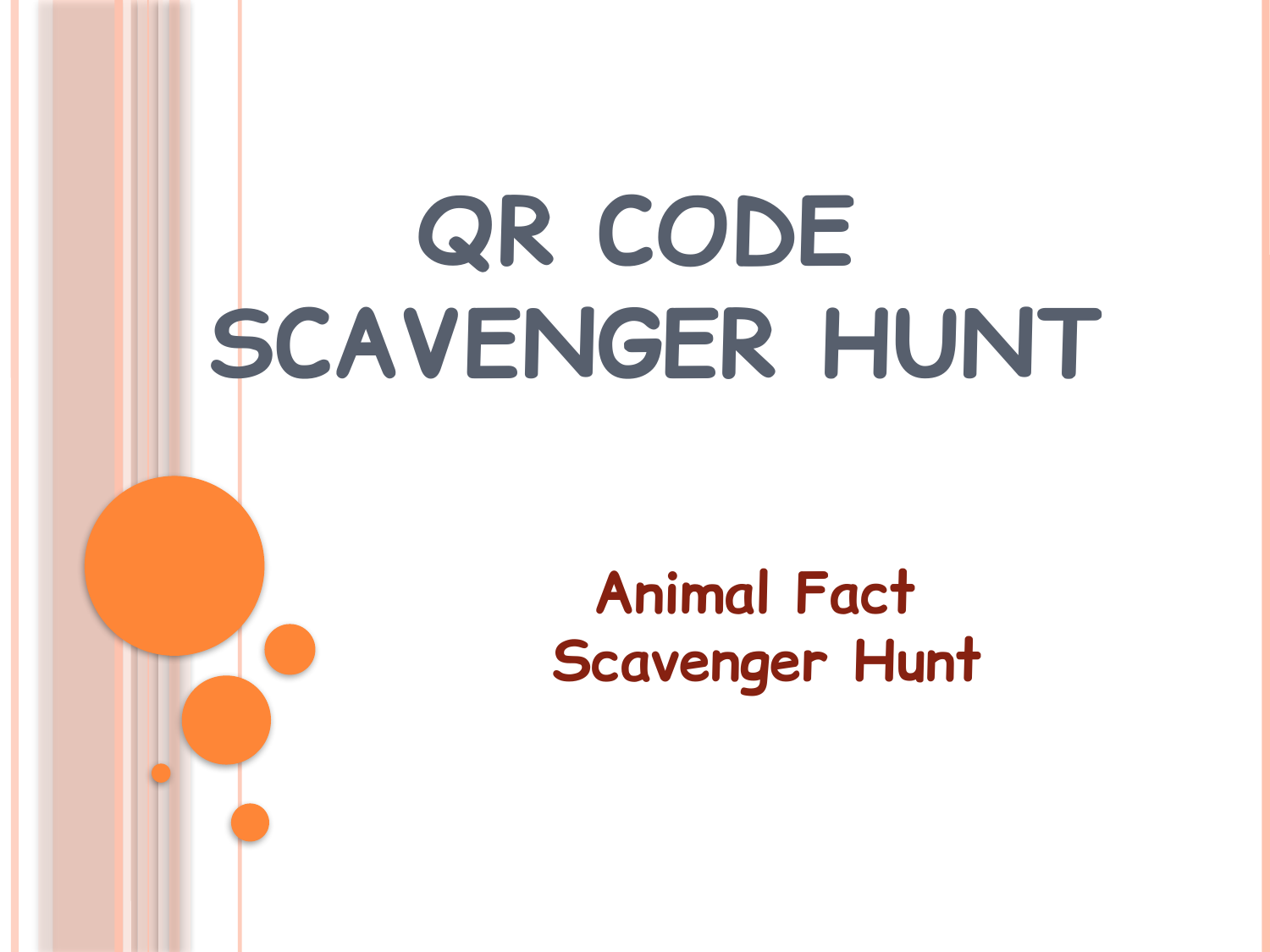

# QR Code Scavenger Hunt
Animal Fact
Scavenger Hunt